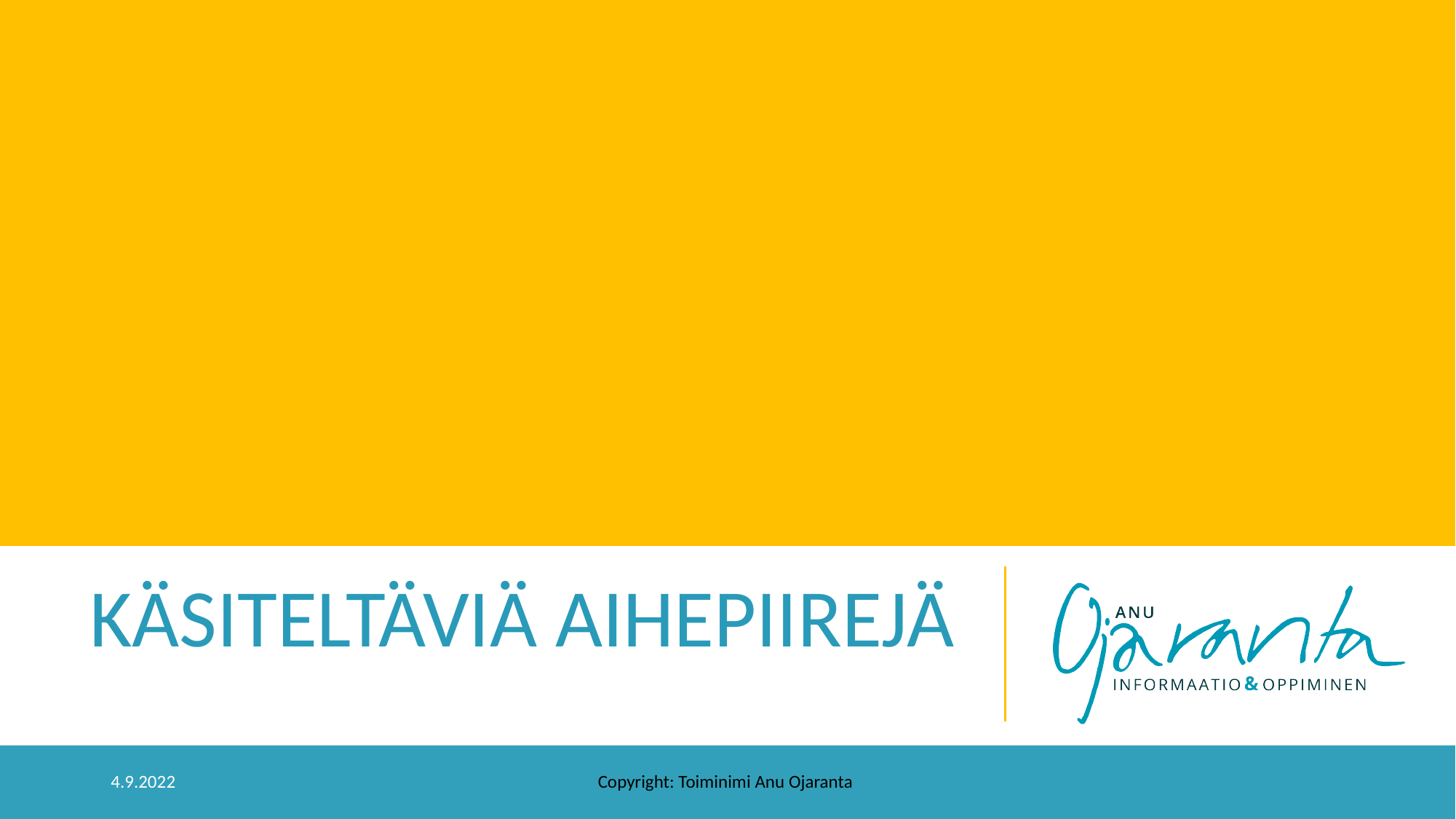

KÄSITELTÄVIÄ AIHEPIIREJÄ
4.9.2022
Copyright: Toiminimi Anu Ojaranta